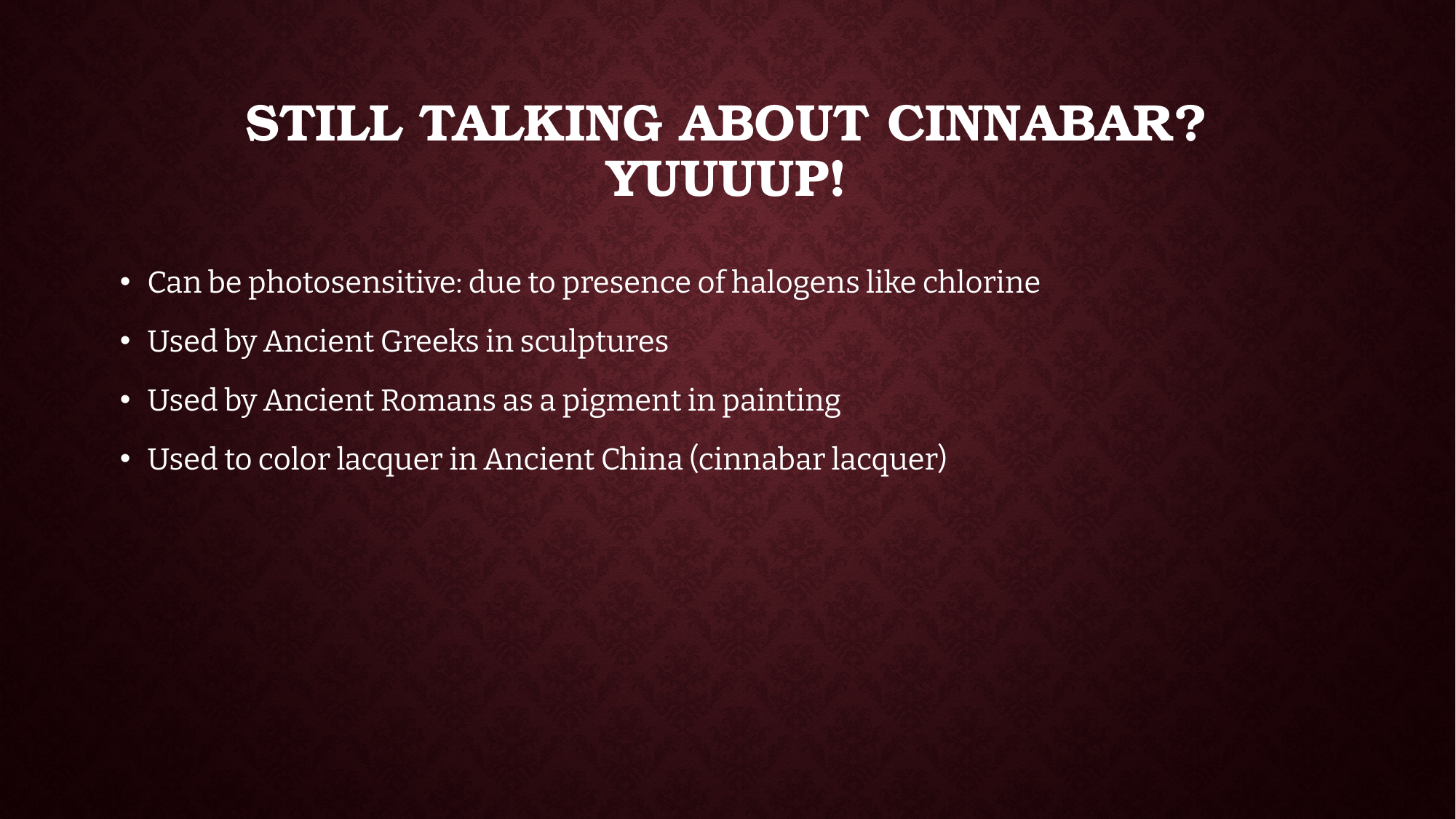

# STILL TALKING ABOUT CINNABAR? YUUUUP!
Can be photosensitive: due to presence of halogens like chlorine
Used by Ancient Greeks in sculptures
Used by Ancient Romans as a pigment in painting
Used to color lacquer in Ancient China (cinnabar lacquer)